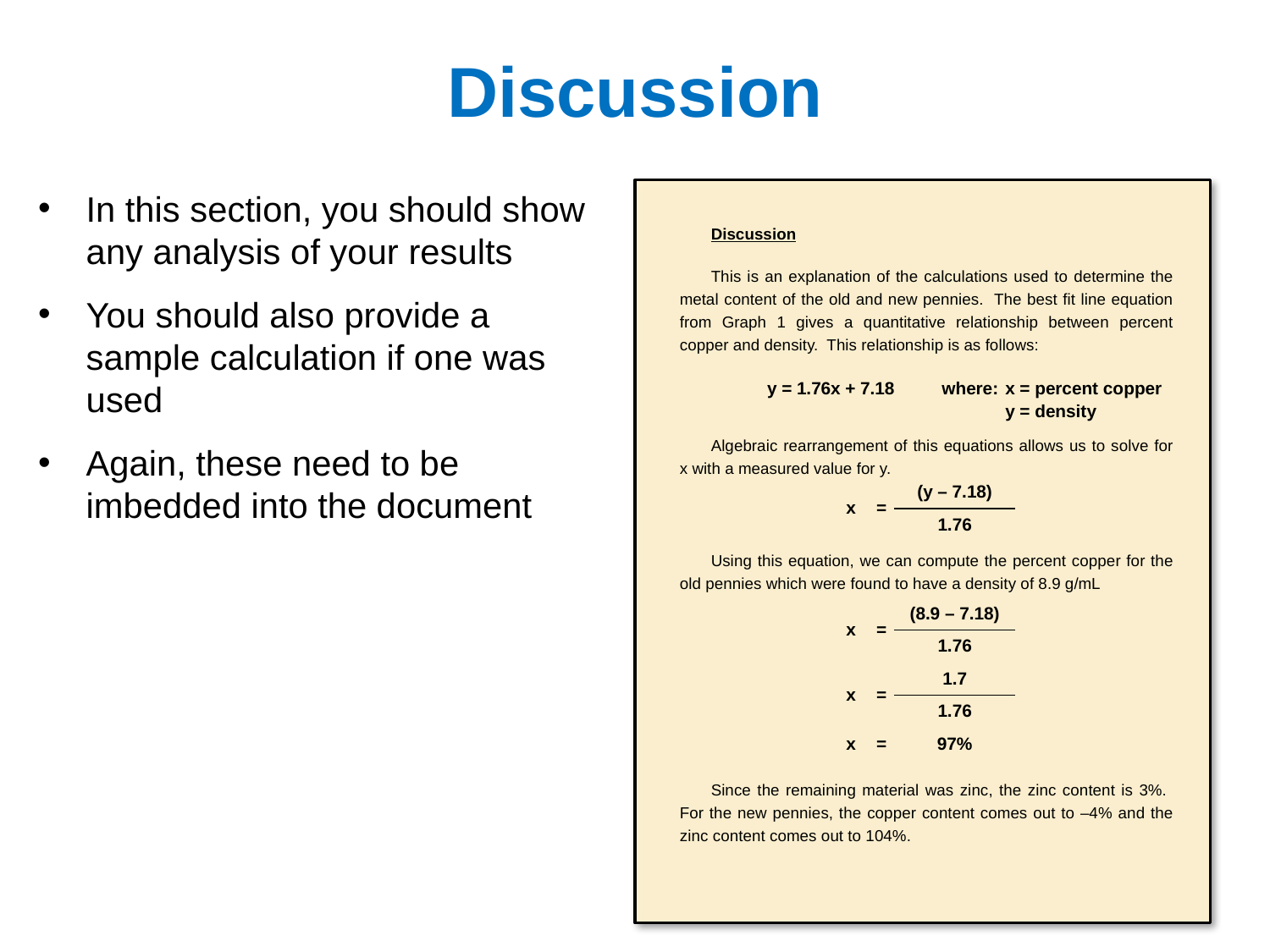

# Discussion
In this section, you should show any analysis of your results
You should also provide a sample calculation if one was used
Again, these need to be imbedded into the document

Discussion

This is an explanation of the calculations used to determine the metal content of the old and new pennies.  The best fit line equation from Graph 1 gives a quantitative relationship between percent copper and density.  This relationship is as follows:
	y = 1.76x + 7.18	where:	x = percent copper
			y = density
Algebraic rearrangement of this equations allows us to solve for x with a measured value for y.

Using this equation, we can compute the percent copper for the old pennies which were found to have a density of 8.9 g/mL

Since the remaining material was zinc, the zinc content is 3%.  For the new pennies, the copper content comes out to –4% and the zinc content comes out to 104%.

| x | = | (y – 7.18) |
| --- | --- | --- |
|  |  | 1.76 |
| x | = | (8.9 – 7.18) |
| --- | --- | --- |
|  |  | 1.76 |
| x | = | 1.7 |
| --- | --- | --- |
|  |  | 1.76 |
| x | = | 97% |
| --- | --- | --- |